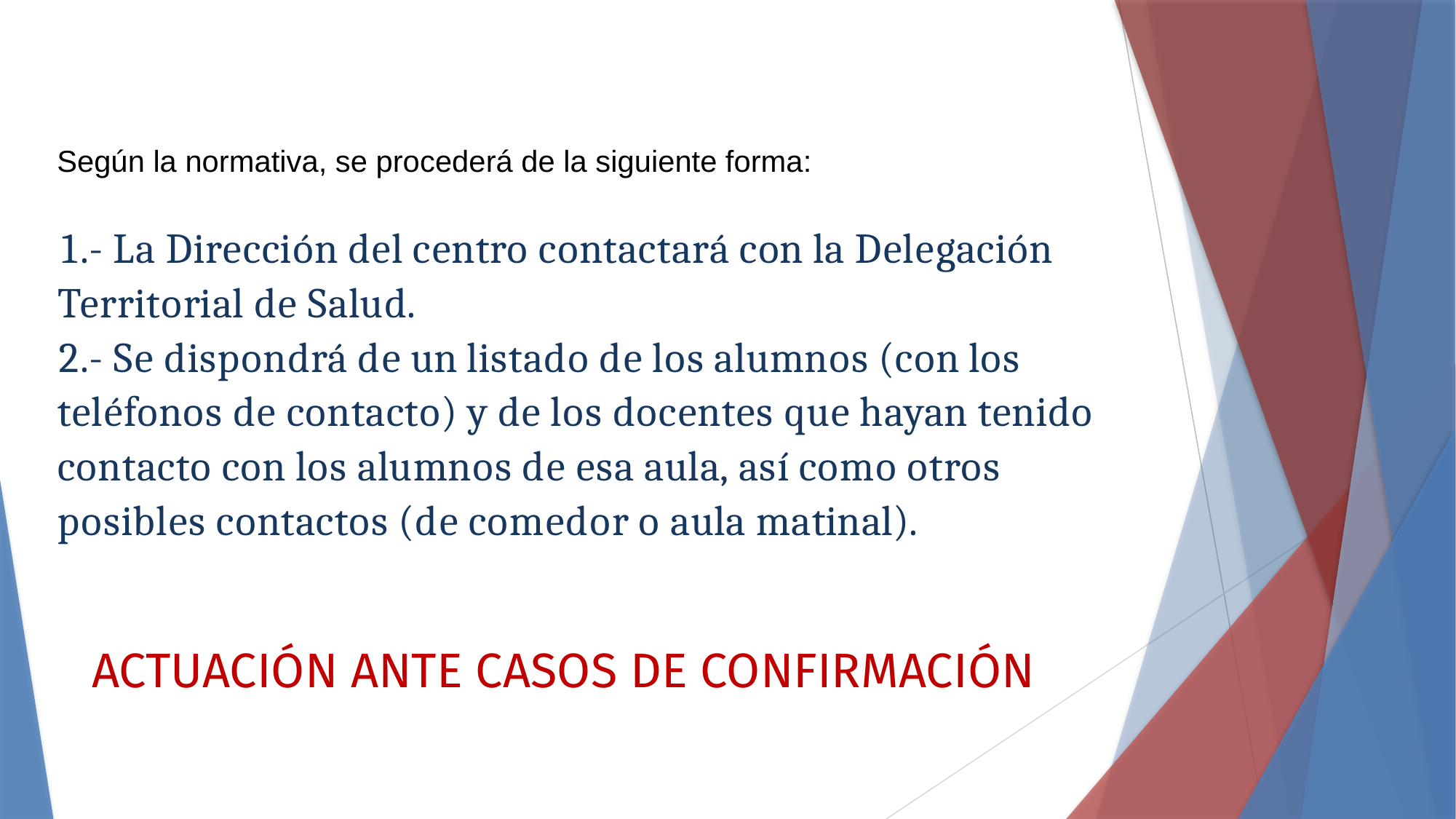

# Según la normativa, se procederá de la siguiente forma: 1.- La Dirección del centro contactará con la Delegación Territorial de Salud. 2.- Se dispondrá de un listado de los alumnos (con los teléfonos de contacto) y de los docentes que hayan tenido contacto con los alumnos de esa aula, así como otros posibles contactos (de comedor o aula matinal).
ACTUACIÓN ANTE CASOS DE CONFIRMACIÓN